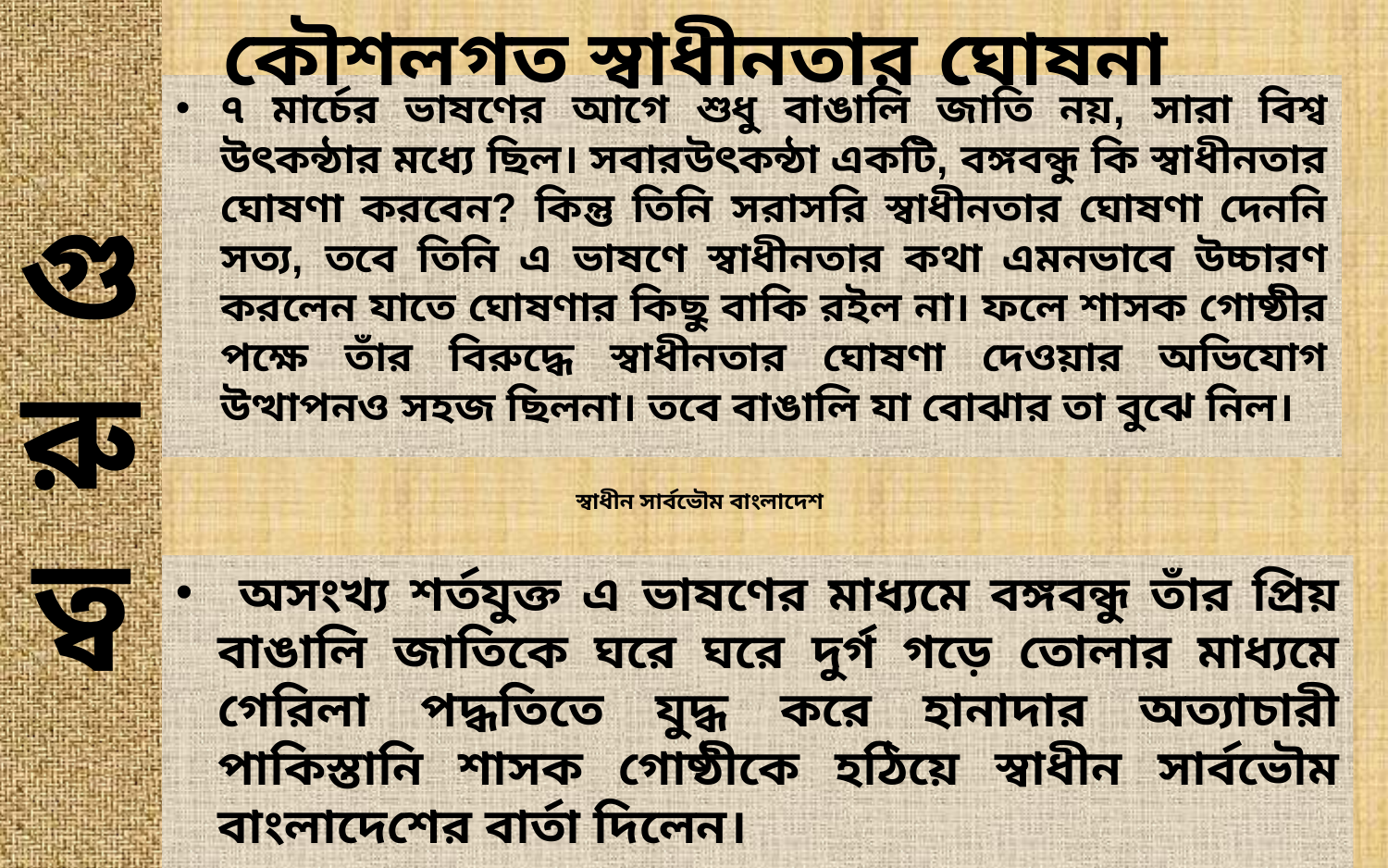

গুরুত্ব
কৌশলগত স্বাধীনতার ঘোষনা
৭ মার্চের ভাষণের আগে শুধু বাঙালি জাতি নয়, সারা বিশ্ব উৎকন্ঠার মধ্যে ছিল। সবারউৎকন্ঠা একটি, বঙ্গবন্ধু কি স্বাধীনতার ঘোষণা করবেন? কিন্তু তিনি সরাসরি স্বাধীনতার ঘোষণা দেননি সত্য, তবে তিনি এ ভাষণে স্বাধীনতার কথা এমনভাবে উচ্চারণ করলেন যাতে ঘোষণার কিছু বাকি রইল না। ফলে শাসক গোষ্ঠীর পক্ষে তাঁর বিরুদ্ধে স্বাধীনতার ঘোষণা দেওয়ার অভিযোগ উত্থাপনও সহজ ছিলনা। তবে বাঙালি যা বোঝার তা বুঝে নিল।
# স্বাধীন সার্বভৌম বাংলাদেশ
 অসংখ্য শর্তযুক্ত এ ভাষণের মাধ্যমে বঙ্গবন্ধু তাঁর প্রিয় বাঙালি জাতিকে ঘরে ঘরে দুর্গ গড়ে তোলার মাধ্যমে গেরিলা পদ্ধতিতে যুদ্ধ করে হানাদার অত্যাচারী পাকিস্তানি শাসক গোষ্ঠীকে হঠিয়ে স্বাধীন সার্বভৌম বাংলাদেশের বার্তা দিলেন।